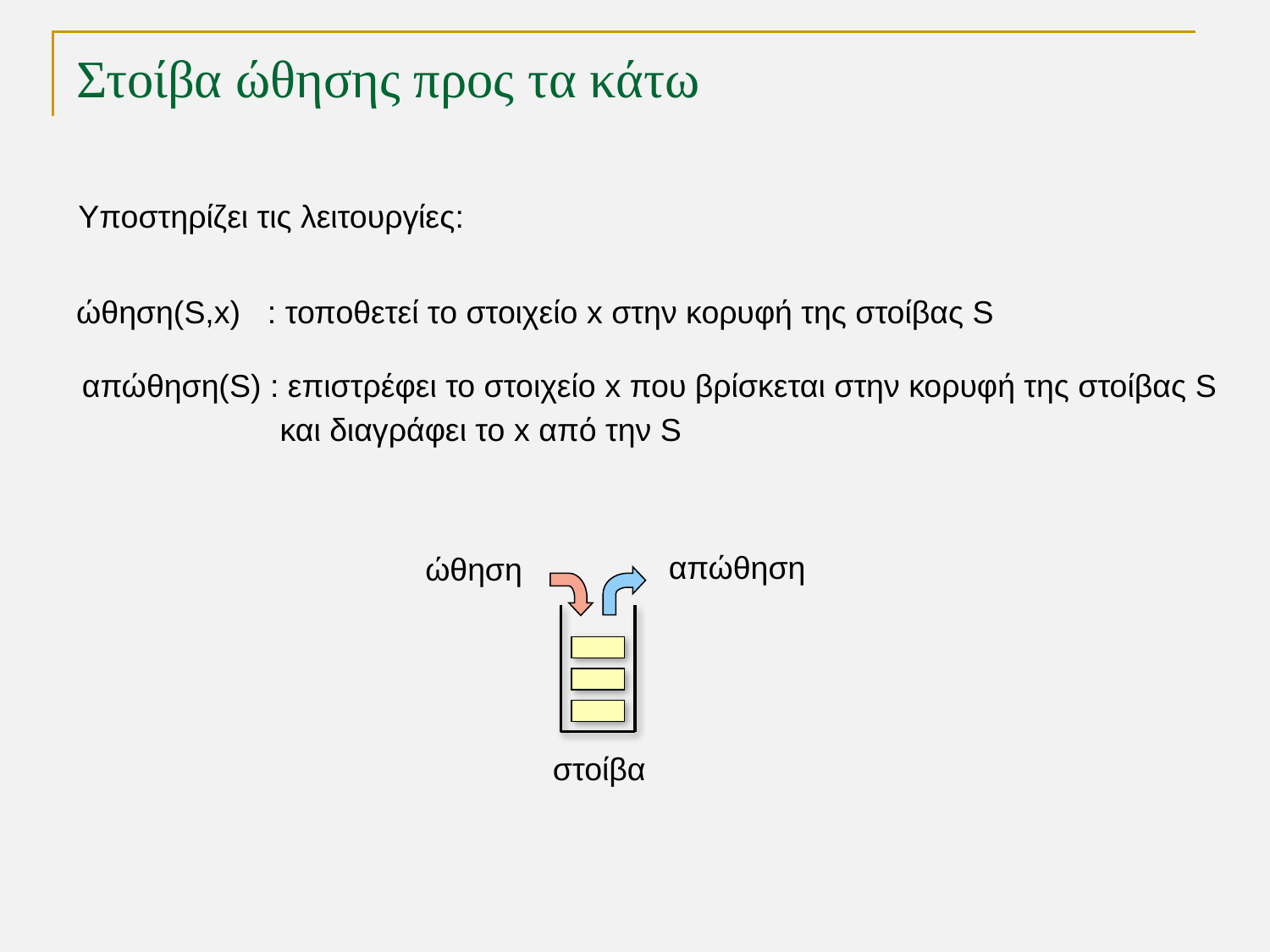

# Στοίβα ώθησης προς τα κάτω
Υποστηρίζει τις λειτουργίες:
ώθηση(S,x)   : τοποθετεί το στοιχείο x στην κορυφή της στοίβας S
απώθηση(S) : επιστρέφει το στοιχείο x που βρίσκεται στην κορυφή της στοίβας S
και διαγράφει το x από την S
απώθηση
ώθηση

στοίβα